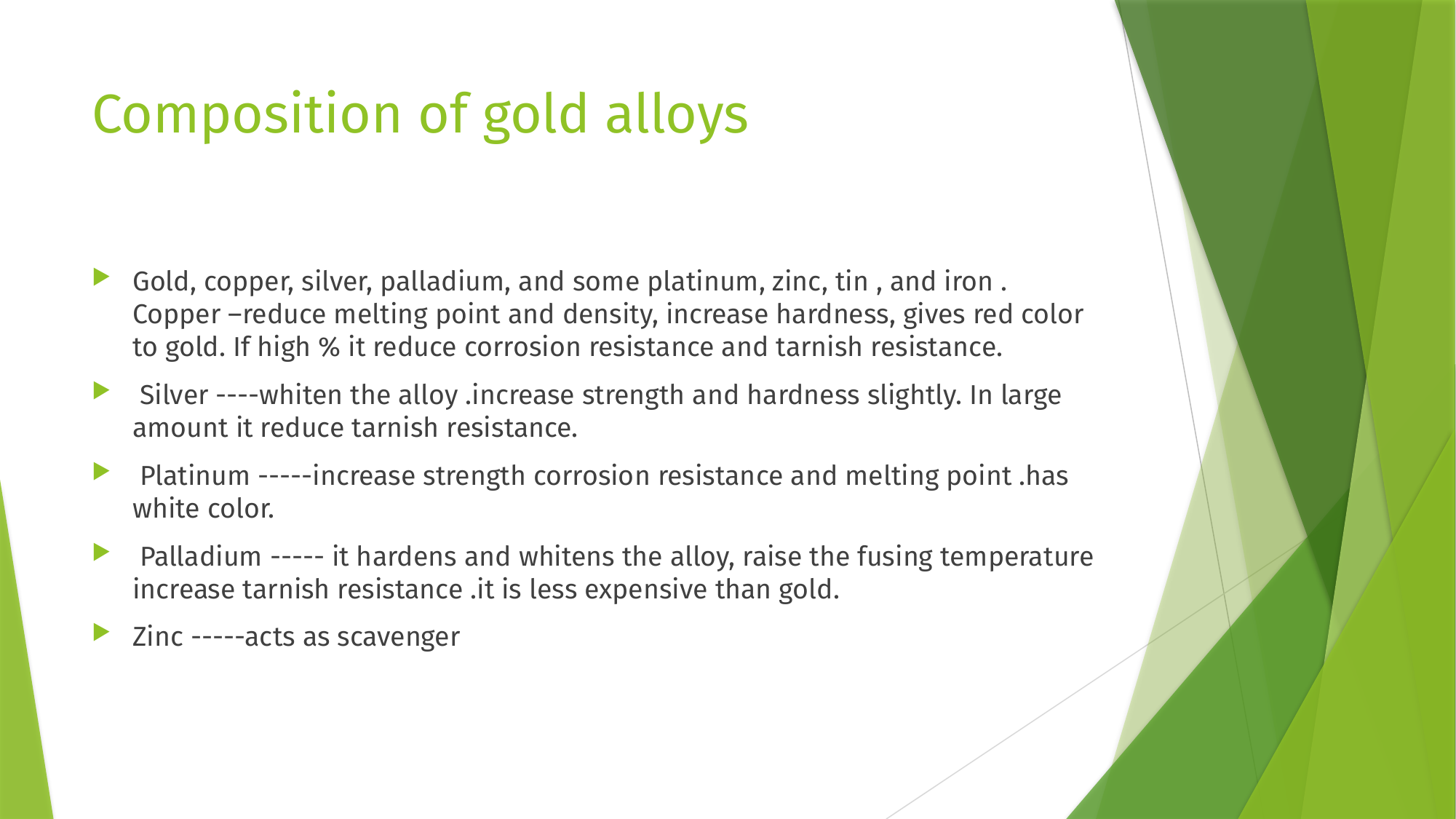

# Composition of gold alloys
Gold, copper, silver, palladium, and some platinum, zinc, tin , and iron . Copper –reduce melting point and density, increase hardness, gives red color to gold. If high % it reduce corrosion resistance and tarnish resistance.
 Silver ----whiten the alloy .increase strength and hardness slightly. In large amount it reduce tarnish resistance.
 Platinum -----increase strength corrosion resistance and melting point .has white color.
 Palladium ----- it hardens and whitens the alloy, raise the fusing temperature increase tarnish resistance .it is less expensive than gold.
Zinc -----acts as scavenger